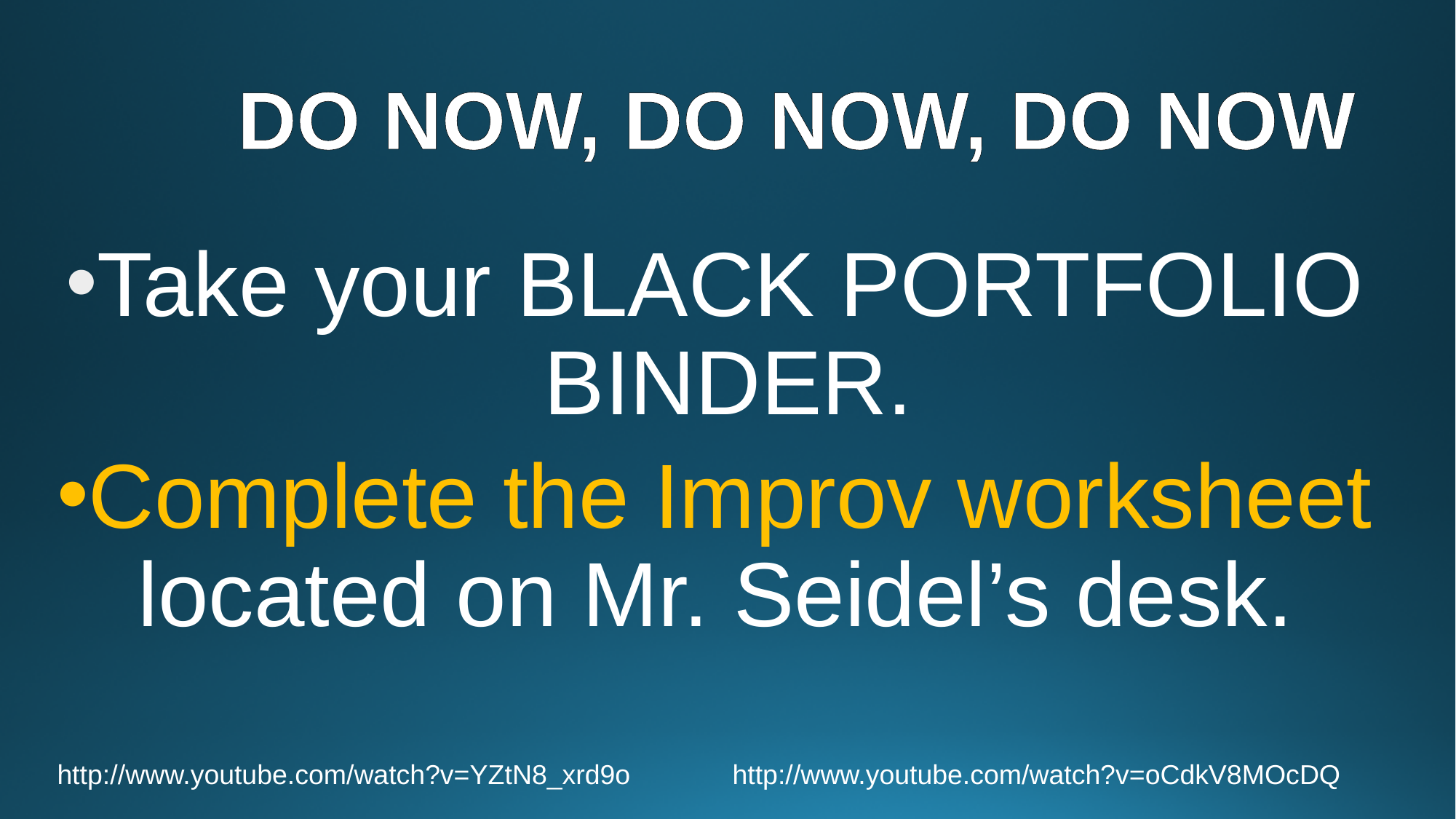

# DO NOW, DO NOW, DO NOW
Take your BLACK PORTFOLIO BINDER.
Complete the Improv worksheet located on Mr. Seidel’s desk.

http://www.youtube.com/watch?v=YZtN8_xrd9o
http://www.youtube.com/watch?v=oCdkV8MOcDQ